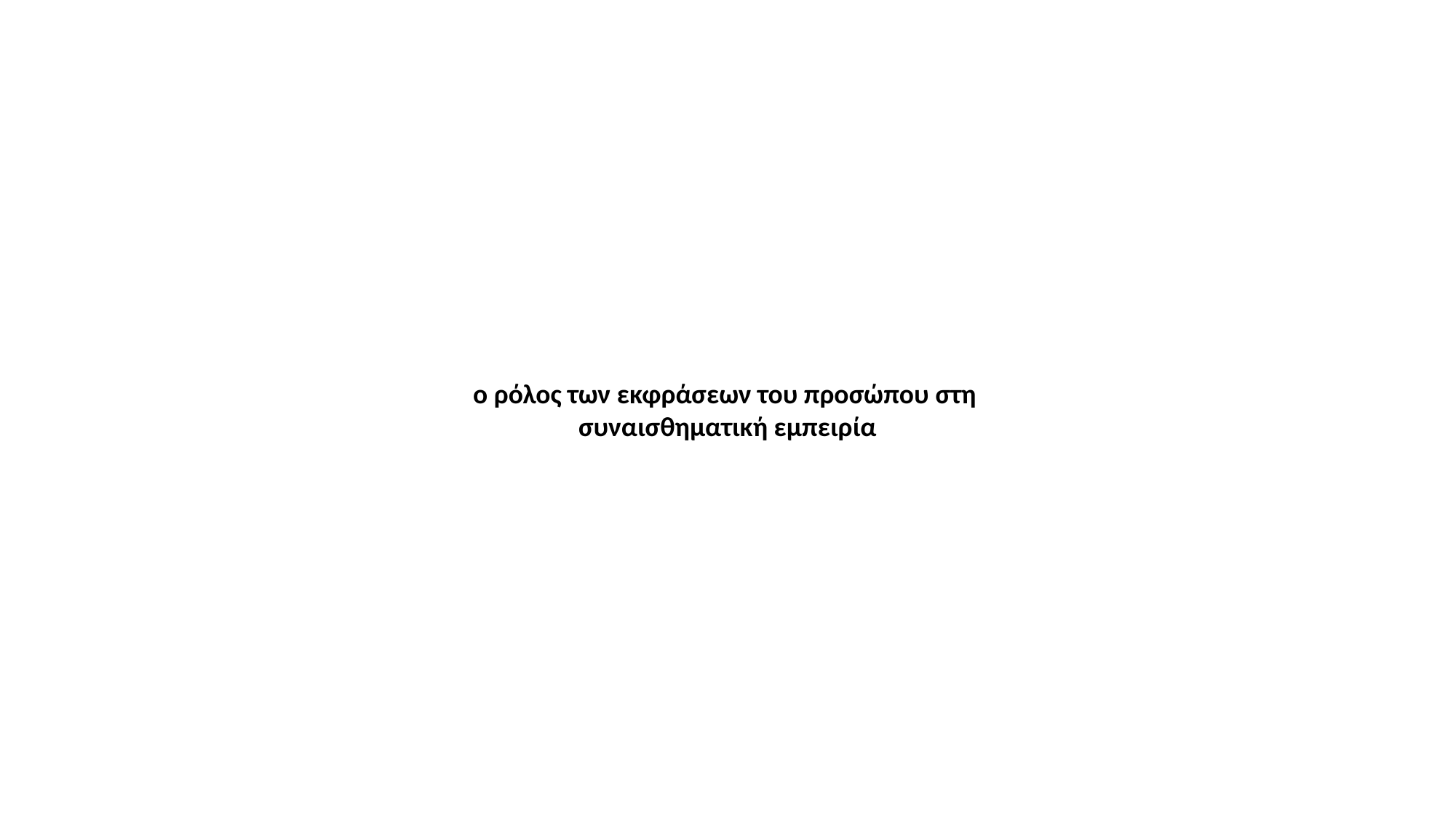

ο ρόλος των εκφράσεων του προσώπου στη
συναισθηματική εμπειρία